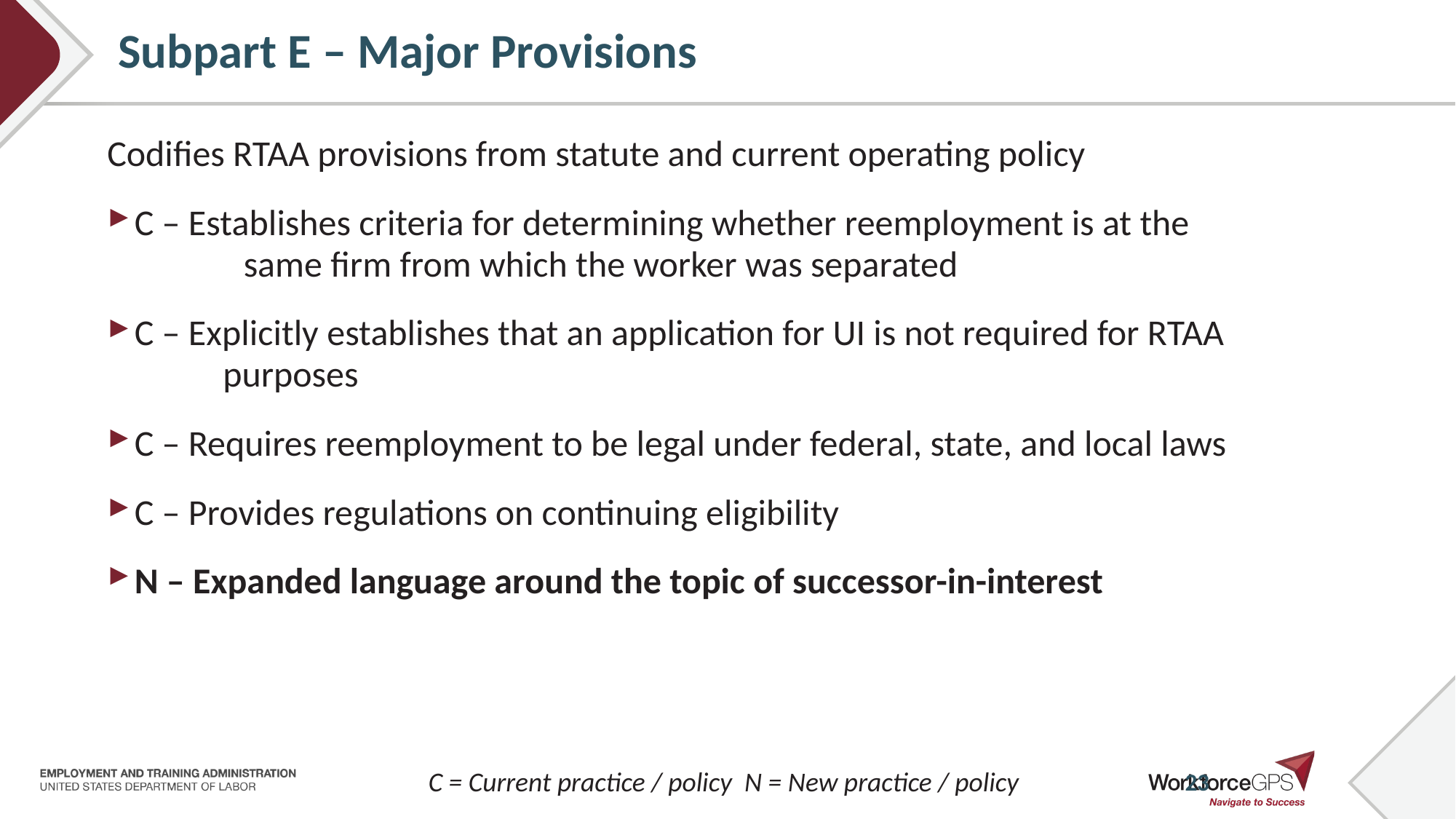

# Subpart E – Major Provisions
Codifies RTAA provisions from statute and current operating policy
C – Establishes criteria for determining whether reemployment is at the
	same firm from which the worker was separated
C – Explicitly establishes that an application for UI is not required for RTAA
	purposes
C – Requires reemployment to be legal under federal, state, and local laws
C – Provides regulations on continuing eligibility
N – Expanded language around the topic of successor-in-interest

C = Current practice / policy  N = New practice / policy
23